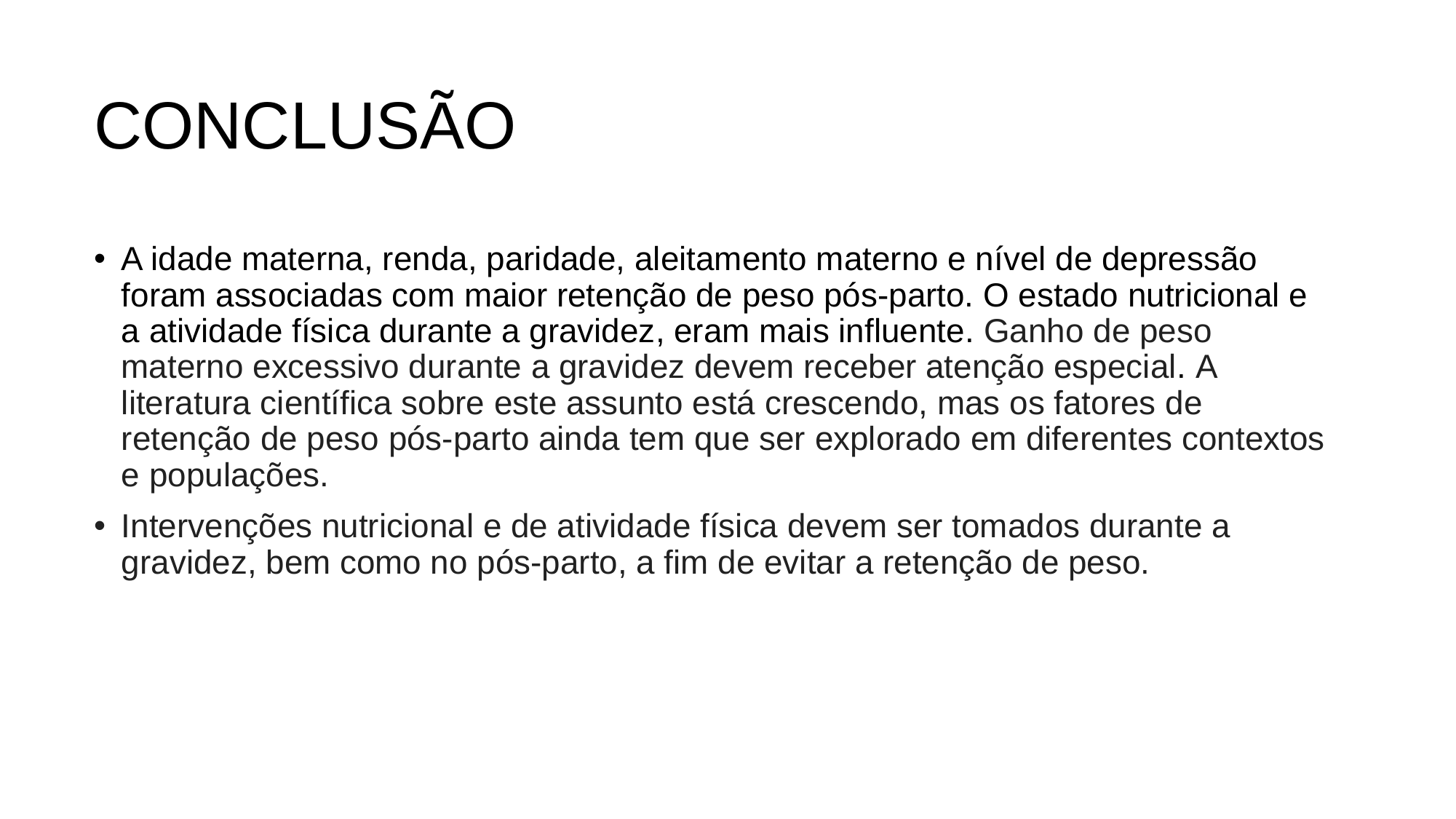

# CONCLUSÃO

A idade materna, renda, paridade, aleitamento materno e nível de depressão foram associadas com maior retenção de peso pós-parto. O estado nutricional e a atividade física durante a gravidez, eram mais influente. Ganho de peso materno excessivo durante a gravidez devem receber atenção especial. A literatura científica sobre este assunto está crescendo, mas os fatores de retenção de peso pós-parto ainda tem que ser explorado em diferentes contextos e populações.
Intervenções nutricional e de atividade física devem ser tomados durante a gravidez, bem como no pós-parto, a fim de evitar a retenção de peso.